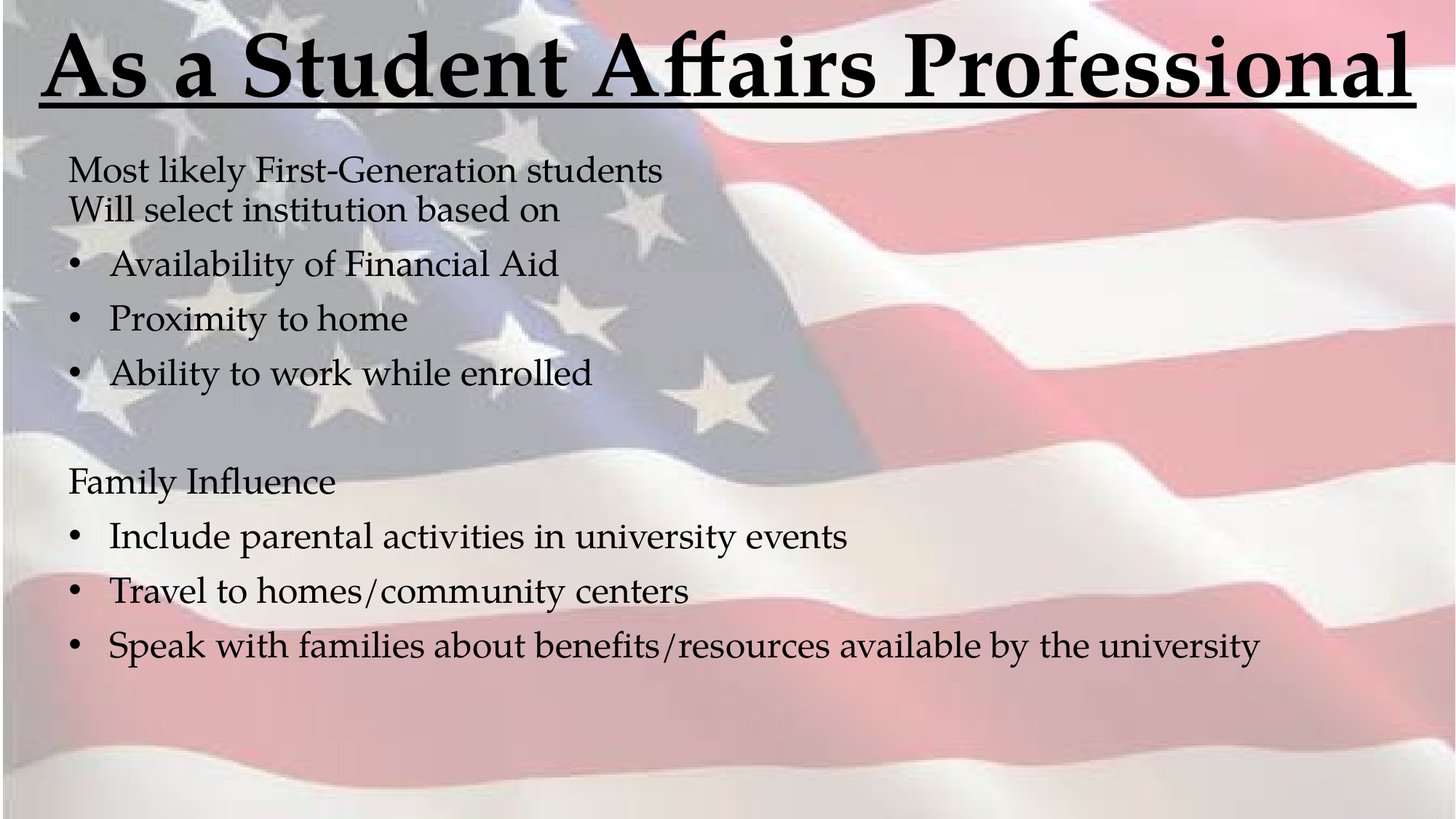

# As a Student Affairs Professional
Most likely First-Generation students
Will select institution based on
Availability of Financial Aid
Proximity to home
Ability to work while enrolled

Family Influence
Include parental activities in university events
Travel to homes/community centers
Speak with families about benefits/resources available by the university